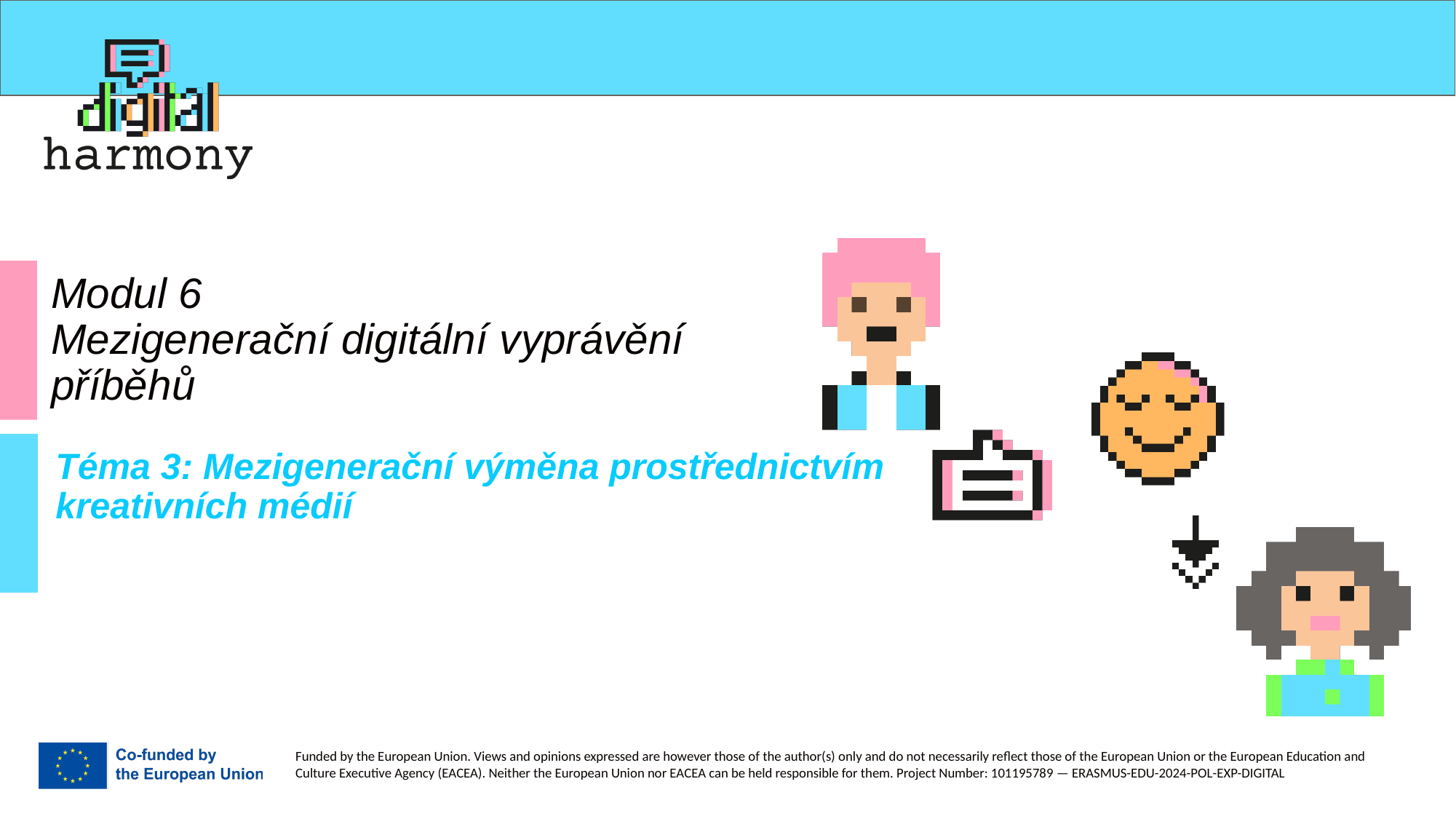

# Modul 6 Mezigenerační digitální vyprávění příběhů
Téma 3: Mezigenerační výměna prostřednictvím kreativních médií